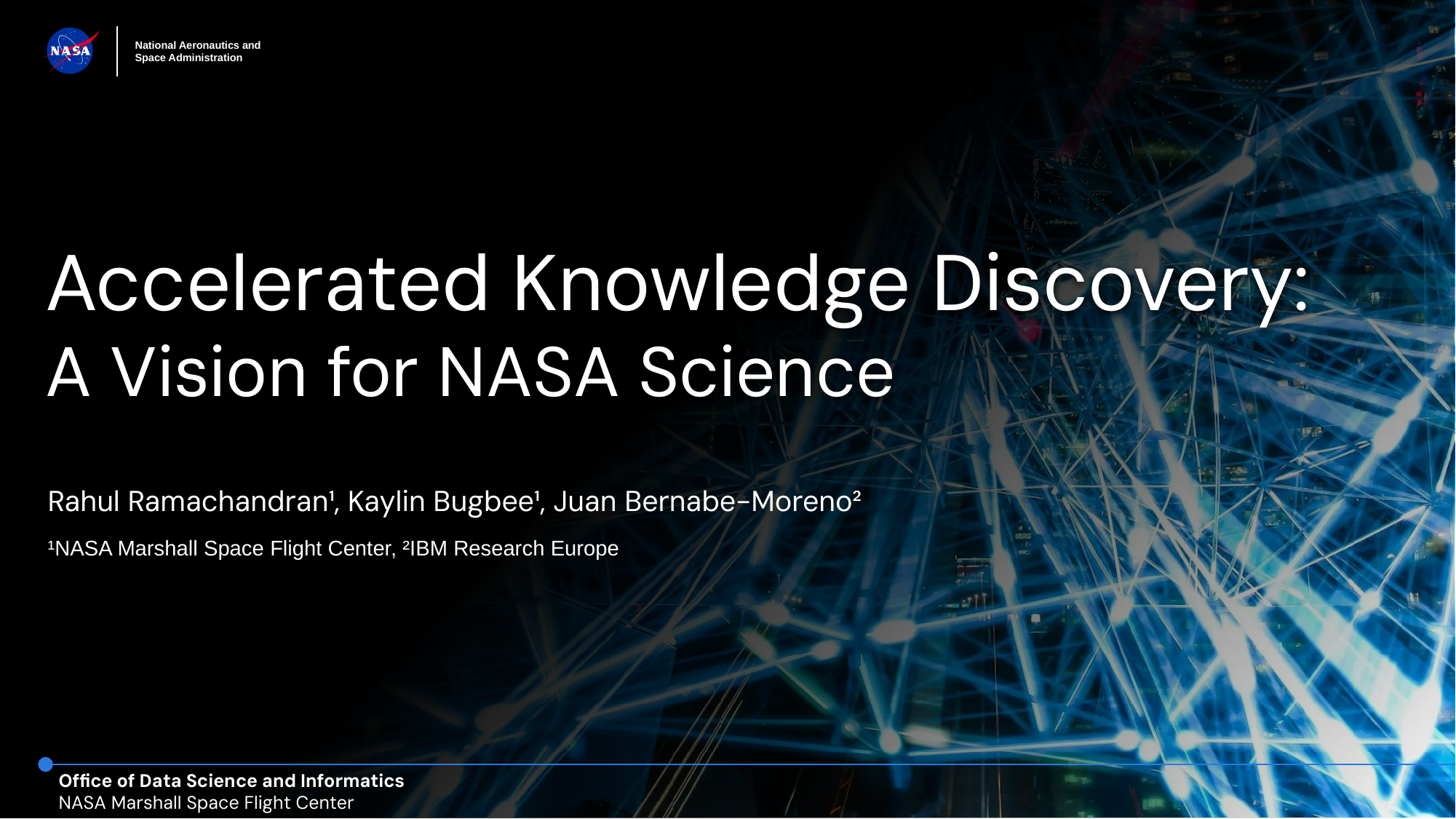

Accelerated Knowledge Discovery: A Vision for NASA Science
Rahul Ramachandran¹, Kaylin Bugbee¹, Juan Bernabe-Moreno²
¹NASA Marshall Space Flight Center, ²IBM Research Europe